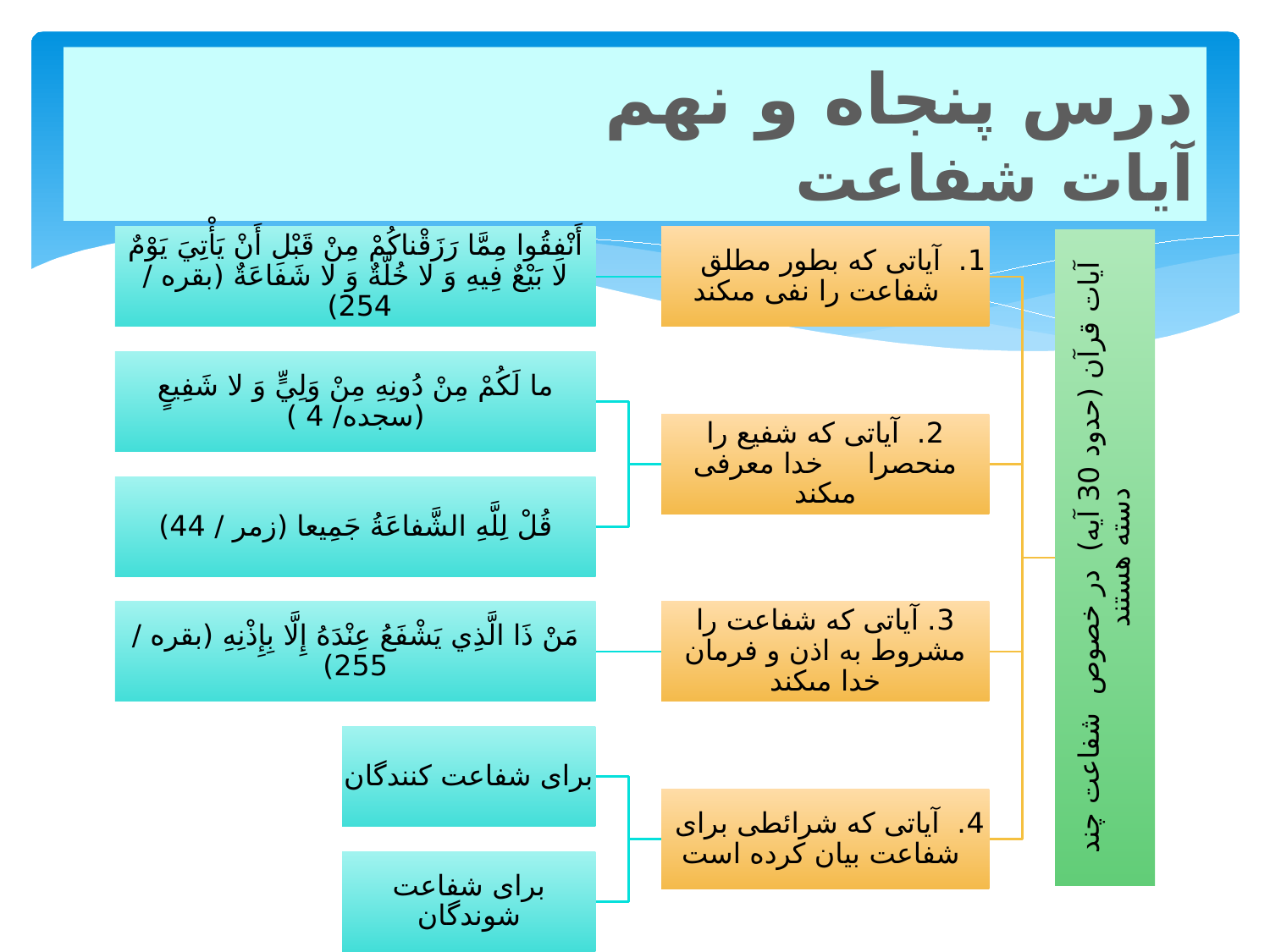

# درس پنجاه و نهم آیات شفاعت

آیات قرآن (حدود 30 آیه)  در خصوص  شفاعت چند دسته هستند
1.  آياتى كه بطور مطلق       شفاعت را نفى مى‏كند
أَنْفِقُوا مِمَّا رَزَقْناكُمْ مِنْ قَبْلِ أَنْ يَأْتِيَ يَوْمٌ لا بَيْعٌ فِيهِ وَ لا خُلَّةٌ وَ لا شَفاعَةٌ (بقره / 254)
2.  آياتى كه شفيع را منحصرا     خدا معرفى مى‏كند
ما لَكُمْ مِنْ دُونِهِ مِنْ وَلِيٍّ وَ لا شَفِيعٍ (سجده/ 4 )
قُلْ لِلَّهِ الشَّفاعَةُ جَمِيعا (زمر / 44)
3. آياتى كه شفاعت را مشروط به اذن و فرمان خدا مى‏كند
مَنْ ذَا الَّذِي يَشْفَعُ عِنْدَهُ إِلَّا بِإِذْنِهِ (بقره / 255)
4.  آياتى كه شرائطى براى   شفاعت بيان كرده است
برای شفاعت کنندگان
برای شفاعت شوندگان